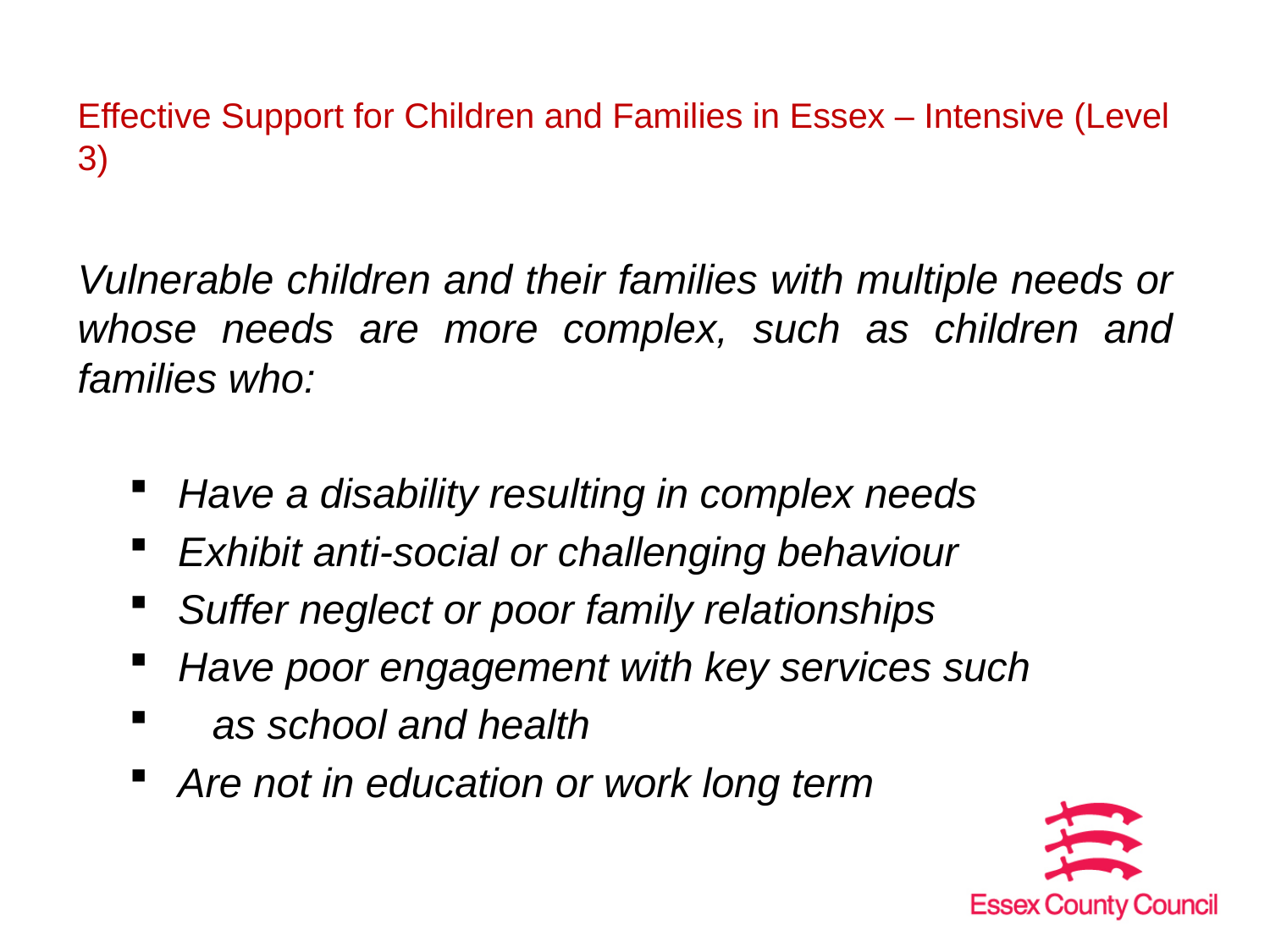

# Effective Support for Children and Families in Essex – Intensive (Level 3)
Vulnerable children and their families with multiple needs or whose needs are more complex, such as children and families who:

Have a disability resulting in complex needs
Exhibit anti-social or challenging behaviour
Suffer neglect or poor family relationships
Have poor engagement with key services such
   as school and health
Are not in education or work long term